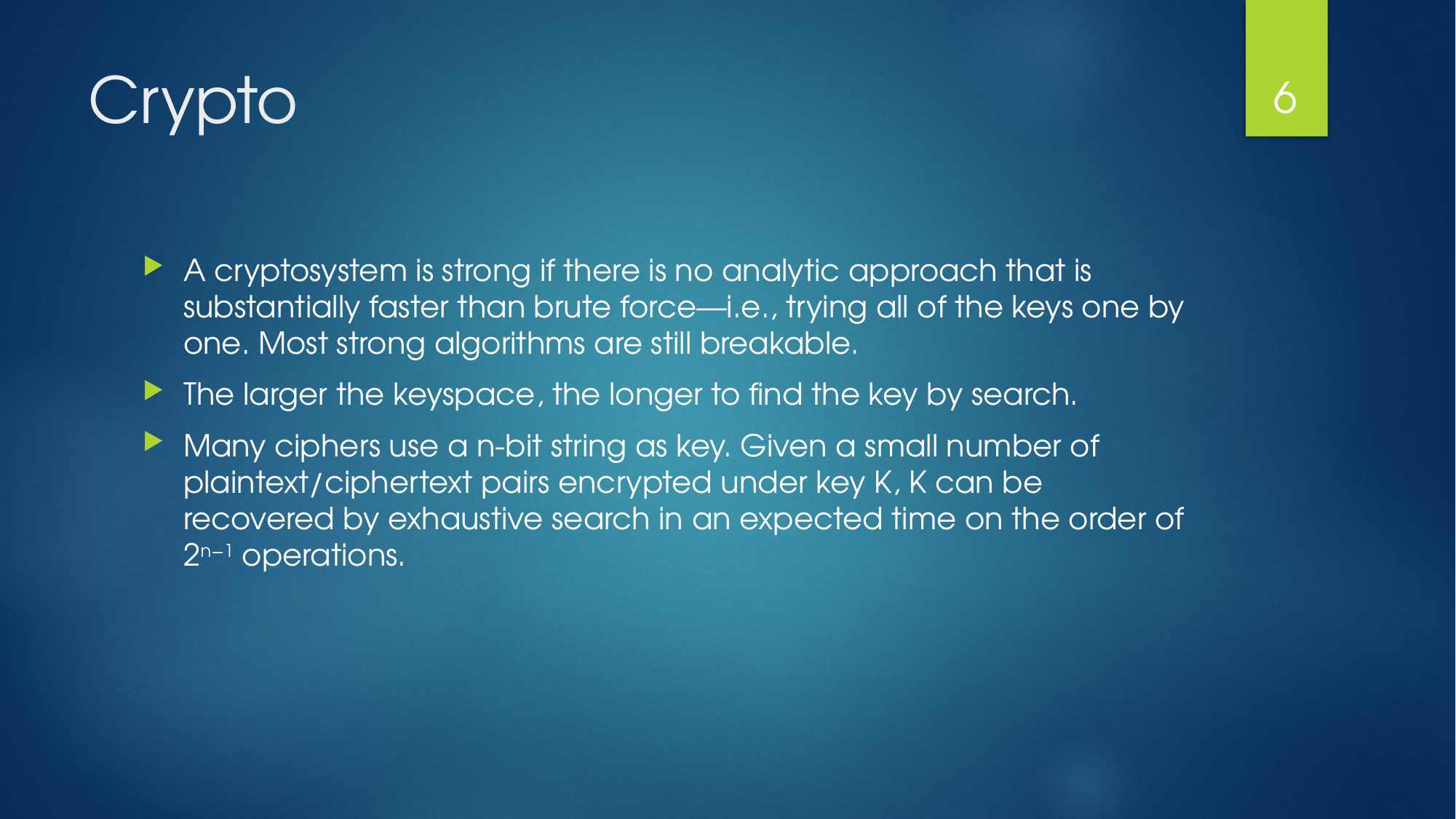

6
# Crypto
A cryptosystem is strong if there is no analytic approach that is substantially faster than brute force—i.e., trying all of the keys one by one. Most strong algorithms are still breakable.
The larger the keyspace, the longer to find the key by search.
Many ciphers use a n-bit string as key. Given a small number of plaintext/ciphertext pairs encrypted under key K, K can be recovered by exhaustive search in an expected time on the order of 2n−1 operations.